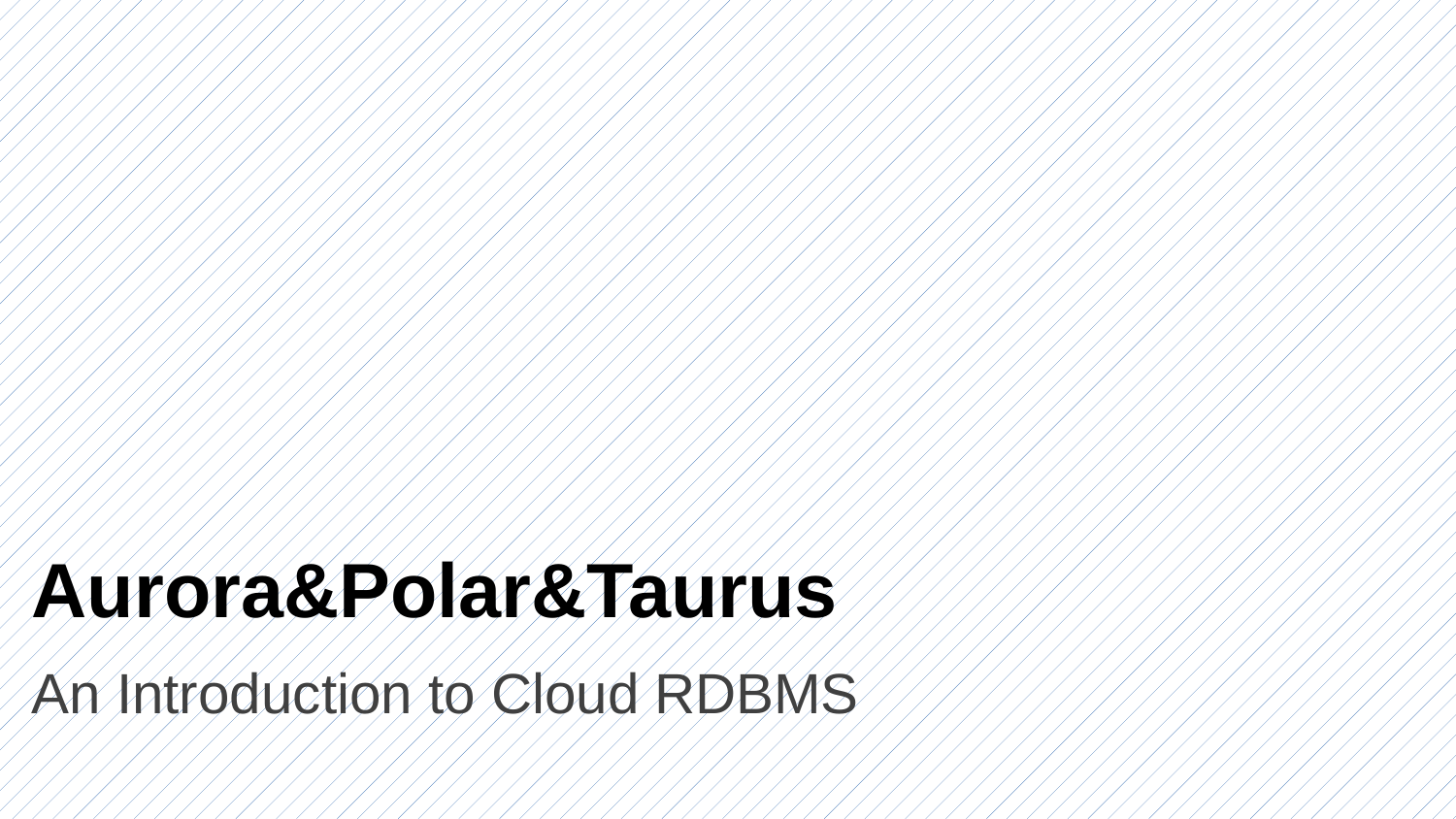

# Aurora&Polar&Taurus
An Introduction to Cloud RDBMS